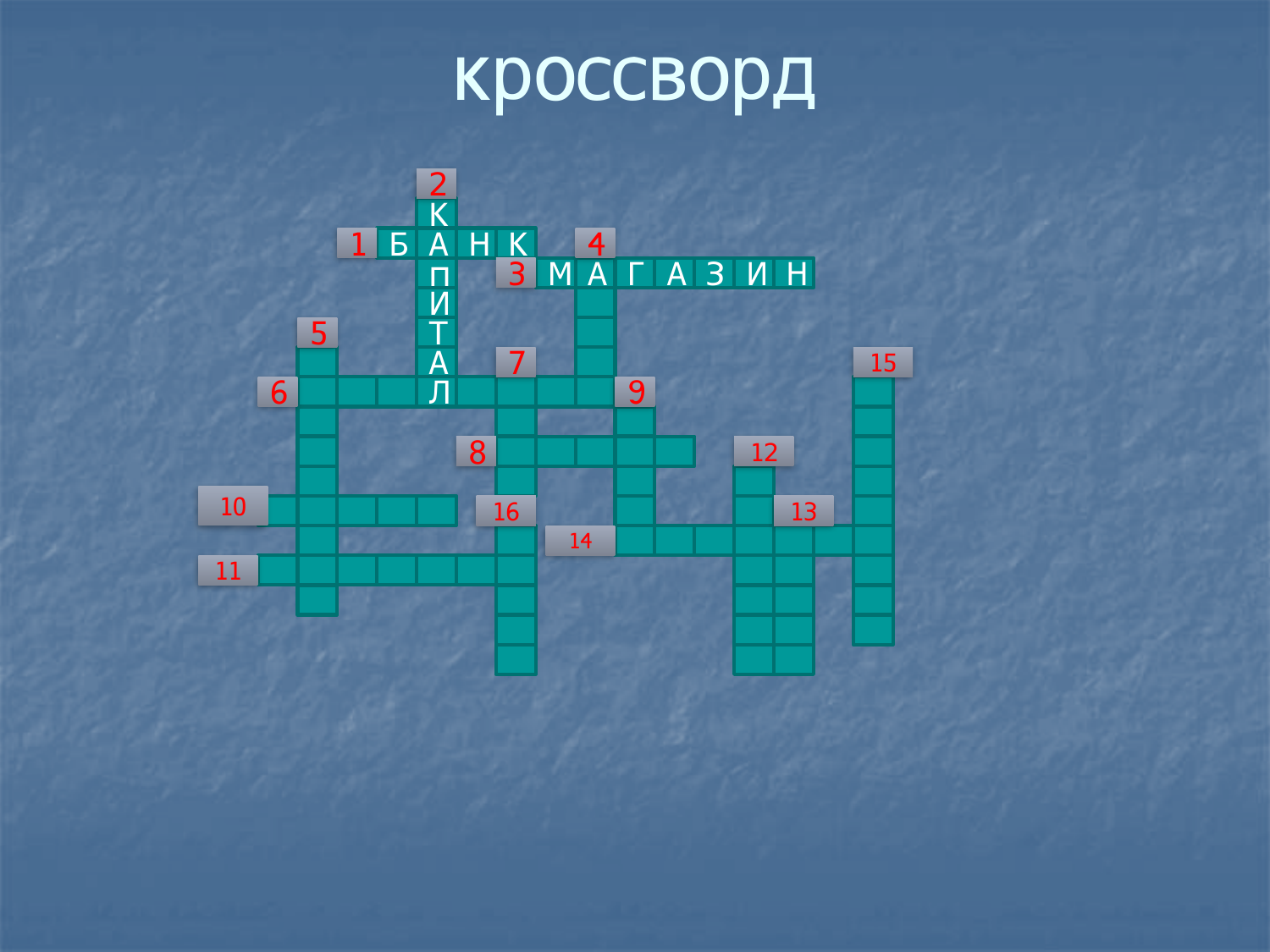

# кроссворд
2

К
1
Б
А
Н
К
4
П
3
М
А
Г
А
З
И
Н
И

5
Т

А
7

15
6

Л

9

8

12

10

16

13

14

11